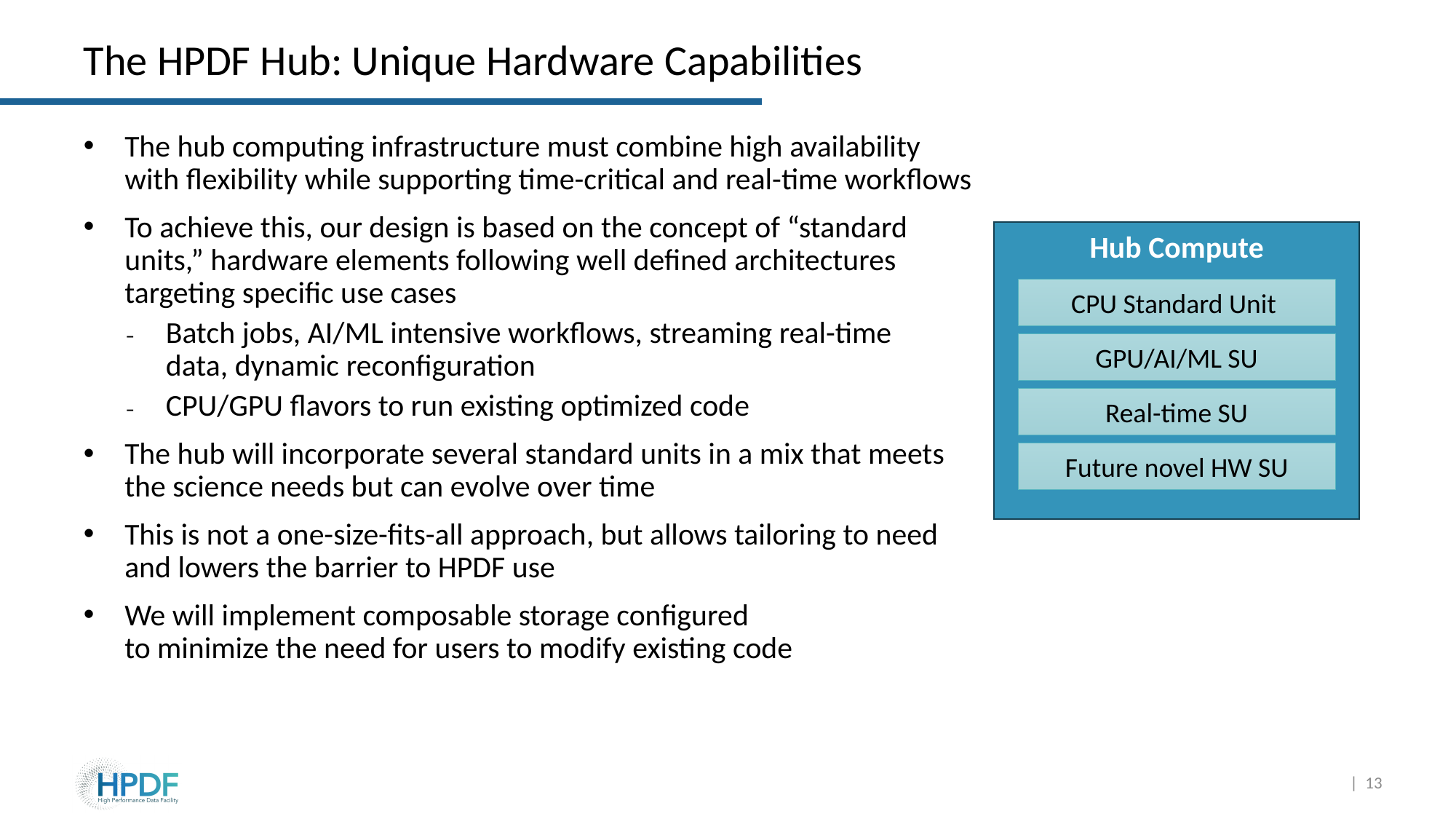

# The HPDF Hub: Unique Hardware Capabilities
The hub computing infrastructure must combine high availability with flexibility while supporting time-critical and real-time workflows
To achieve this, our design is based on the concept of “standard units,” hardware elements following well defined architectures targeting specific use cases
Batch jobs, AI/ML intensive workflows, streaming real-time data, dynamic reconfiguration
CPU/GPU flavors to run existing optimized code
The hub will incorporate several standard units in a mix that meets the science needs but can evolve over time
This is not a one-size-fits-all approach, but allows tailoring to need and lowers the barrier to HPDF use
We will implement composable storage configured
to minimize the need for users to modify existing code

Hub Compute
CPU Standard Unit
GPU/AI/ML SU
Real-time SU
Future novel HW SU
|  13